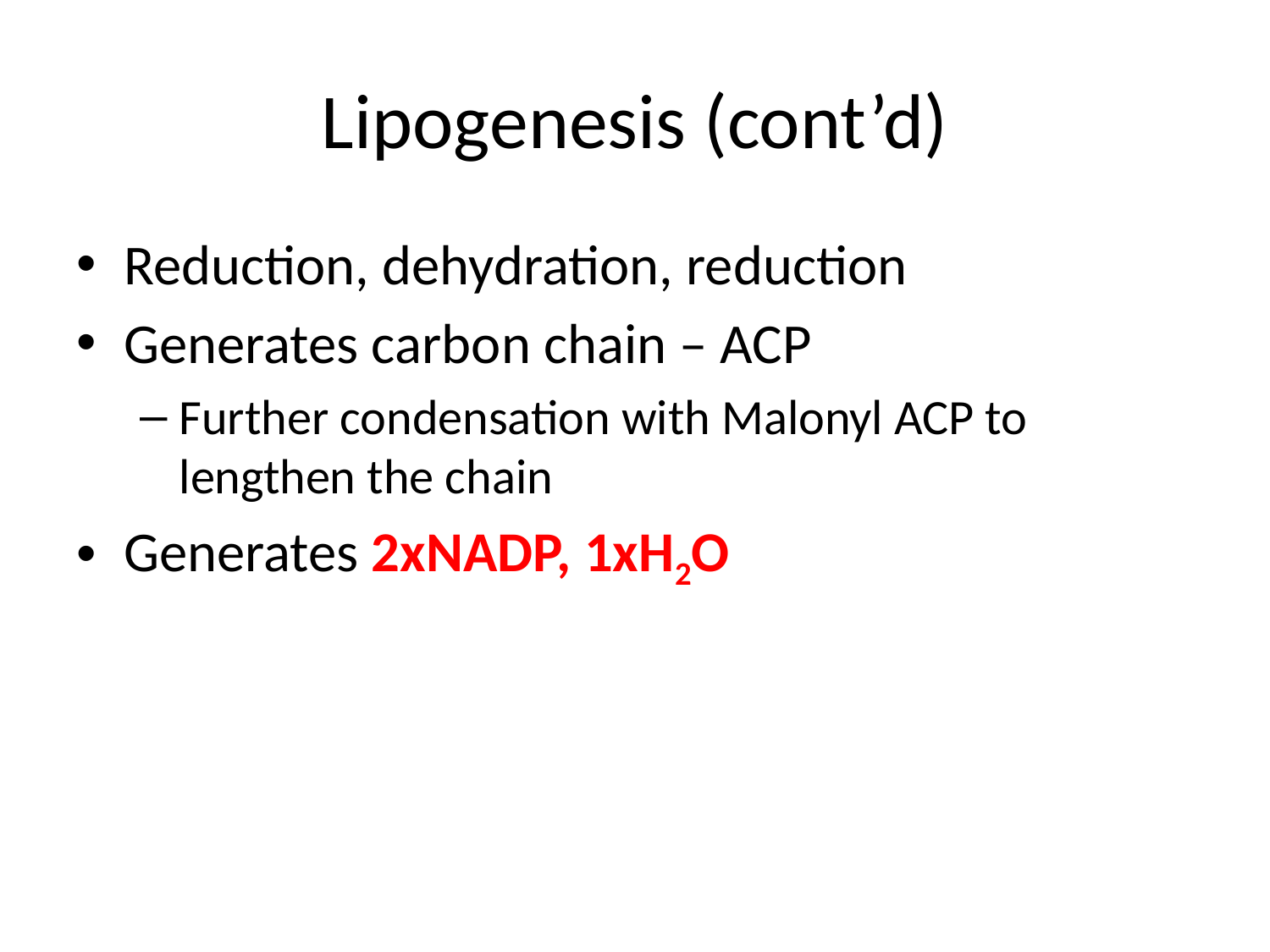

# Lipogenesis (cont’d)
Reduction, dehydration, reduction
Generates carbon chain – ACP
Further condensation with Malonyl ACP to lengthen the chain
Generates 2xNADP, 1xH2O